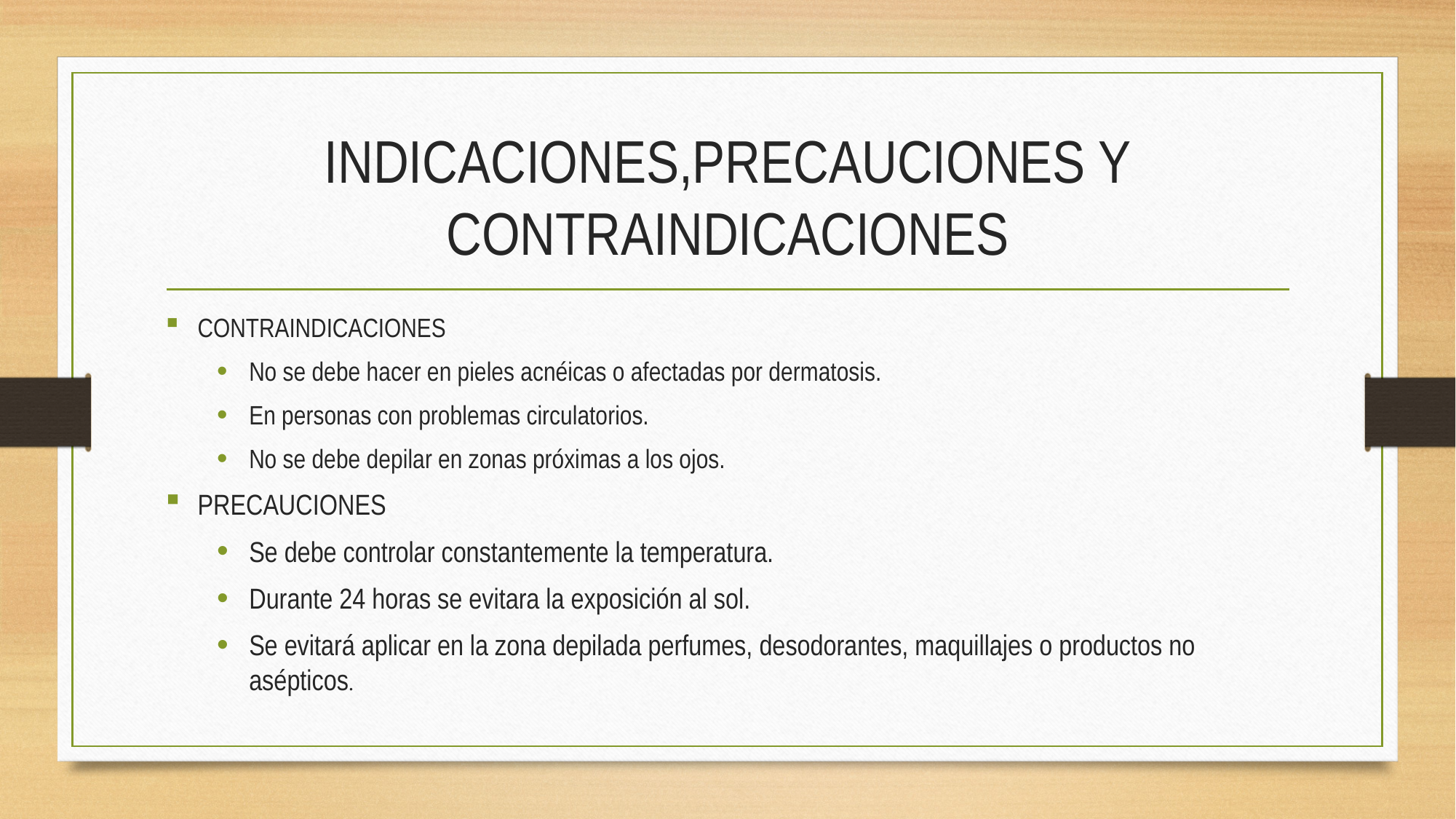

# INDICACIONES,PRECAUCIONES Y CONTRAINDICACIONES
CONTRAINDICACIONES
No se debe hacer en pieles acnéicas o afectadas por dermatosis.
En personas con problemas circulatorios.
No se debe depilar en zonas próximas a los ojos.
PRECAUCIONES
Se debe controlar constantemente la temperatura.
Durante 24 horas se evitara la exposición al sol.
Se evitará aplicar en la zona depilada perfumes, desodorantes, maquillajes o productos no asépticos.